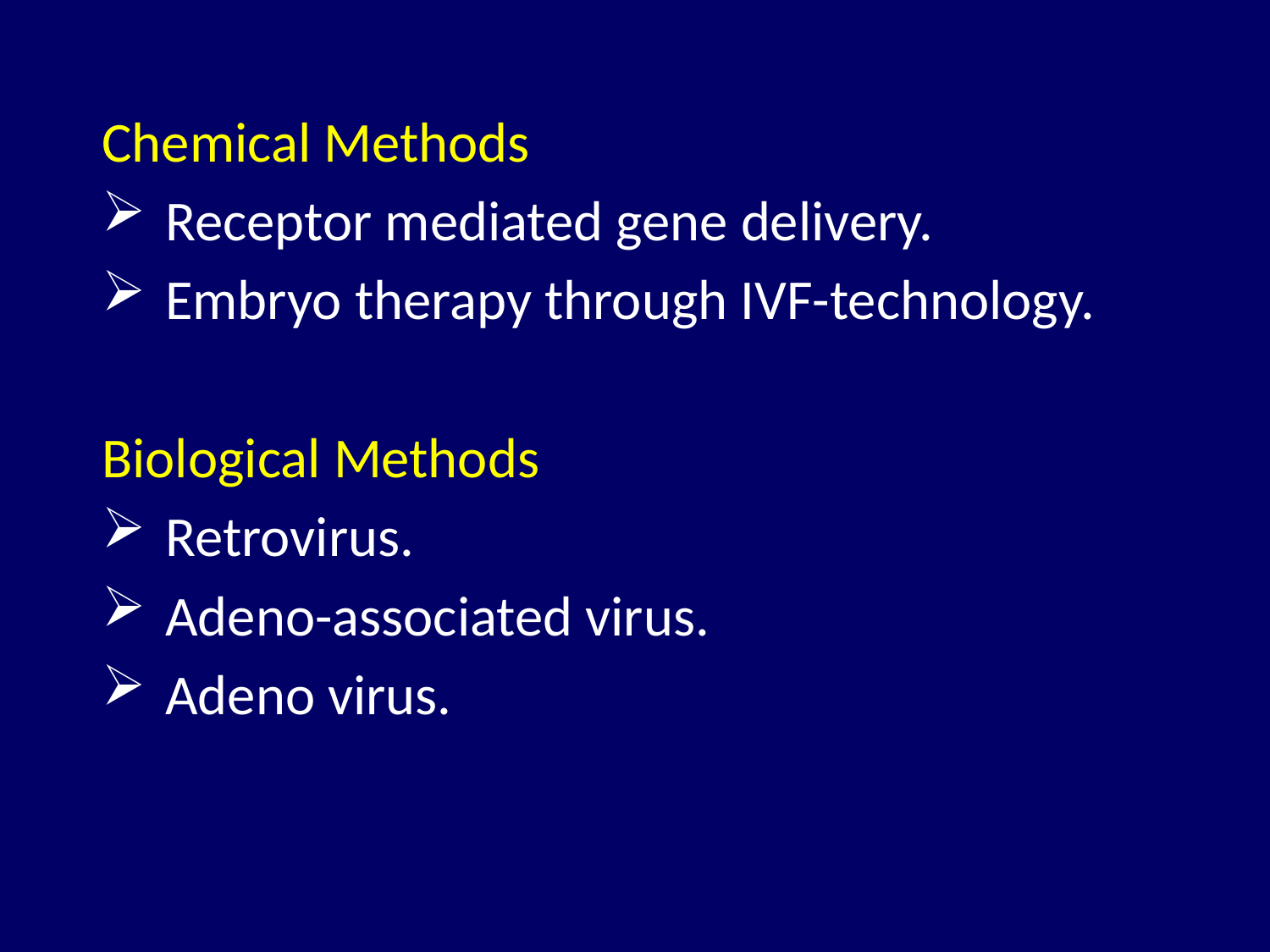

Chemical Methods
Receptor mediated gene delivery.
Embryo therapy through IVF-technology.

Biological Methods
Retrovirus.
Adeno-associated virus.
Adeno virus.